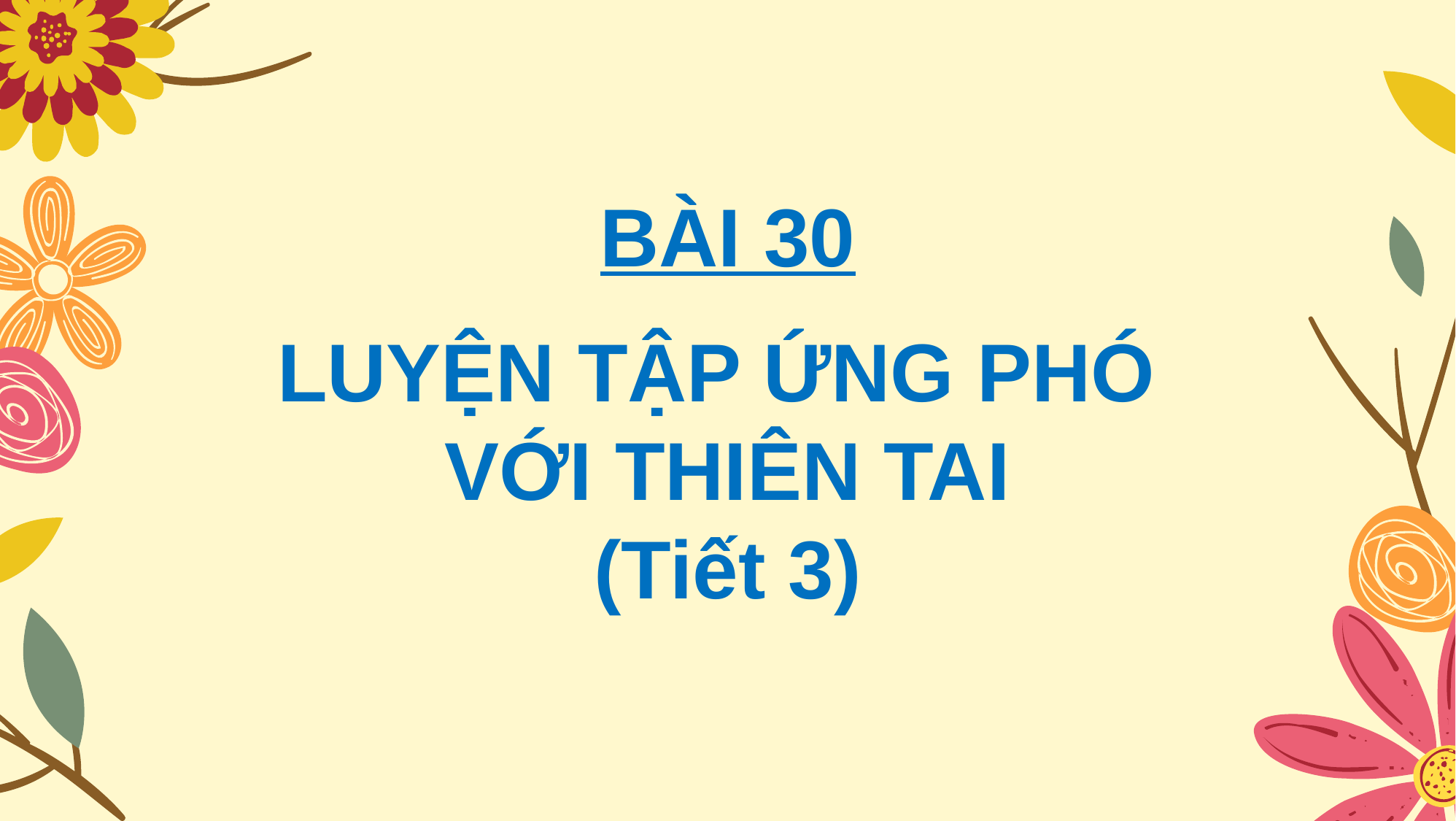

BÀI 30
LUYỆN TẬP ỨNG PHÓ
VỚI THIÊN TAI
(Tiết 3)